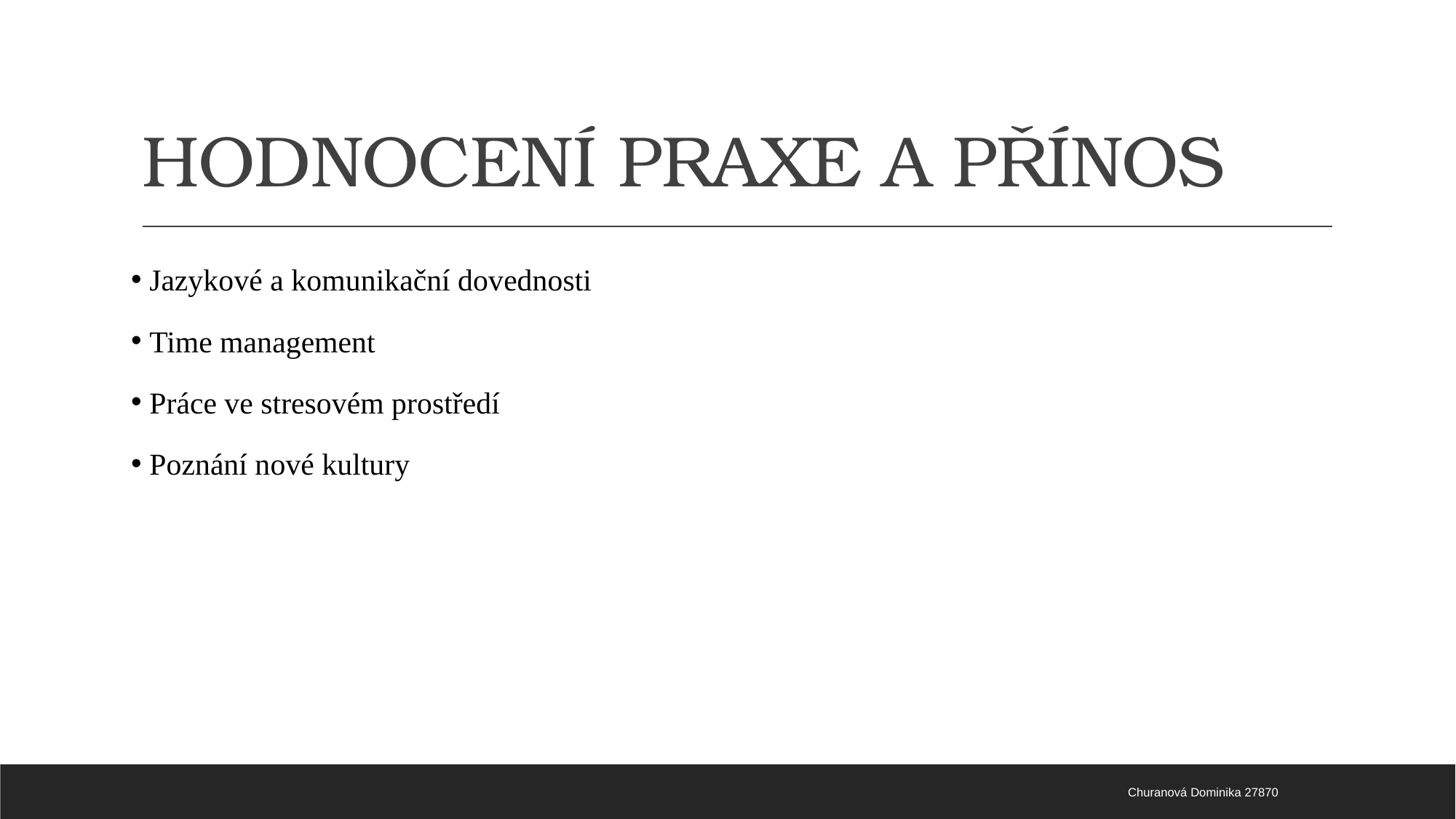

# HODNOCENÍ PRAXE A PŘÍNOS
 Jazykové a komunikační dovednosti
 Time management
 Práce ve stresovém prostředí
 Poznání nové kultury

Churanová Dominika 27870